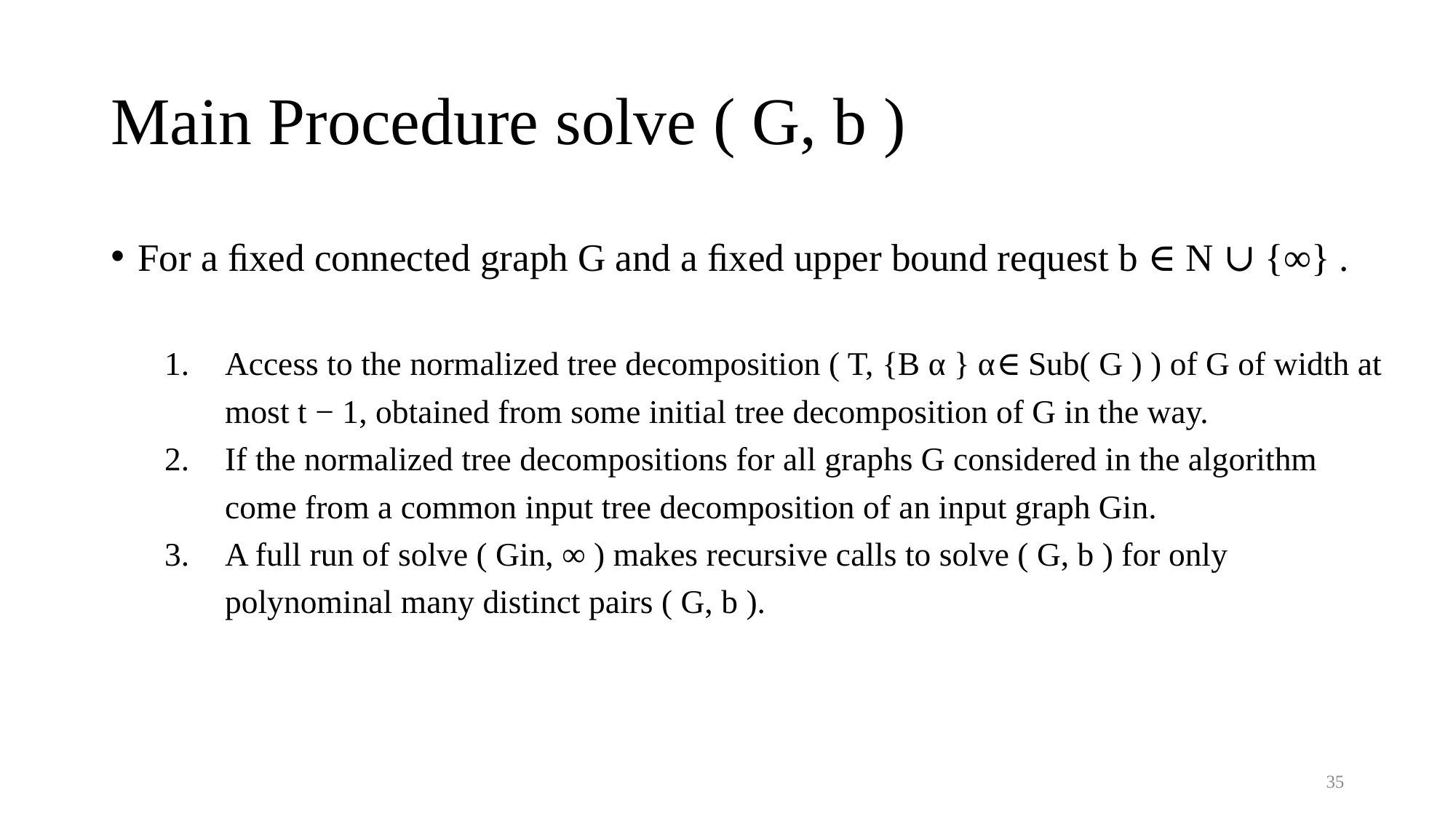

# Main Procedure solve ( G, b )
For a ﬁxed connected graph G and a ﬁxed upper bound request b ∈ N ∪ {∞} .

Access to the normalized tree decomposition ( T, {B α } α∈ Sub( G ) ) of G of width at most t − 1, obtained from some initial tree decomposition of G in the way.
If the normalized tree decompositions for all graphs G considered in the algorithm come from a common input tree decomposition of an input graph Gin.
A full run of solve ( Gin, ∞ ) makes recursive calls to solve ( G, b ) for only polynominal many distinct pairs ( G, b ).
35